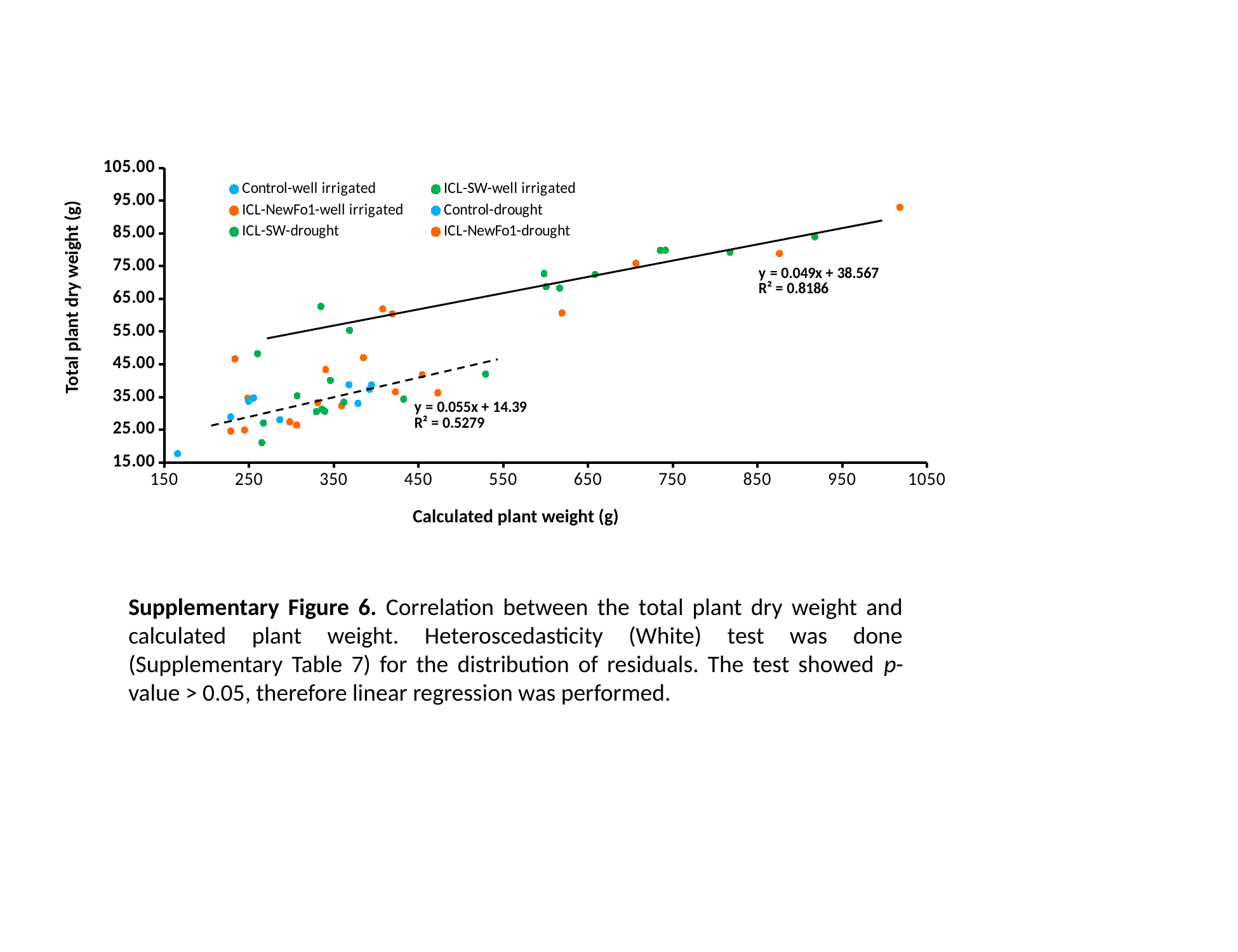

### Chart

| Category |  |  |  |  |  |  |
|---|---|---|---|---|---|---|
Total plant dry weight (g)
Calculated plant weight (g)
Supplementary Figure 6. Correlation between the total plant dry weight and calculated plant weight. Heteroscedasticity (White) test was done (Supplementary Table 7) for the distribution of residuals. The test showed p-value > 0.05, therefore linear regression was performed.